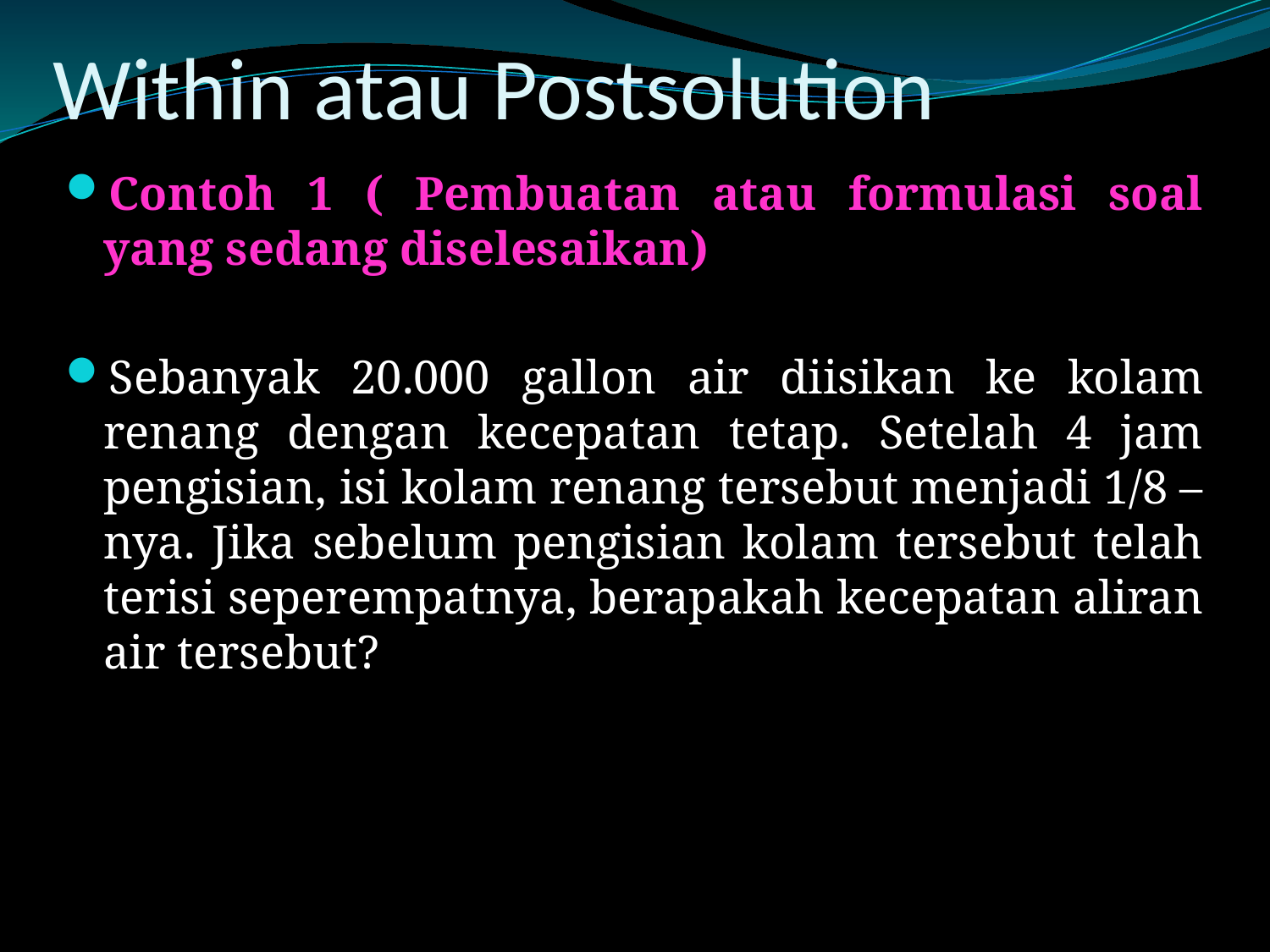

# Within atau Postsolution
Contoh 1 ( Pembuatan atau formulasi soal yang sedang diselesaikan)

Sebanyak 20.000 gallon air diisikan ke kolam renang dengan kecepatan tetap. Setelah 4 jam pengisian, isi kolam renang tersebut menjadi 1/8 –nya. Jika sebelum pengisian kolam tersebut telah terisi seperempatnya, berapakah kecepatan aliran air tersebut?